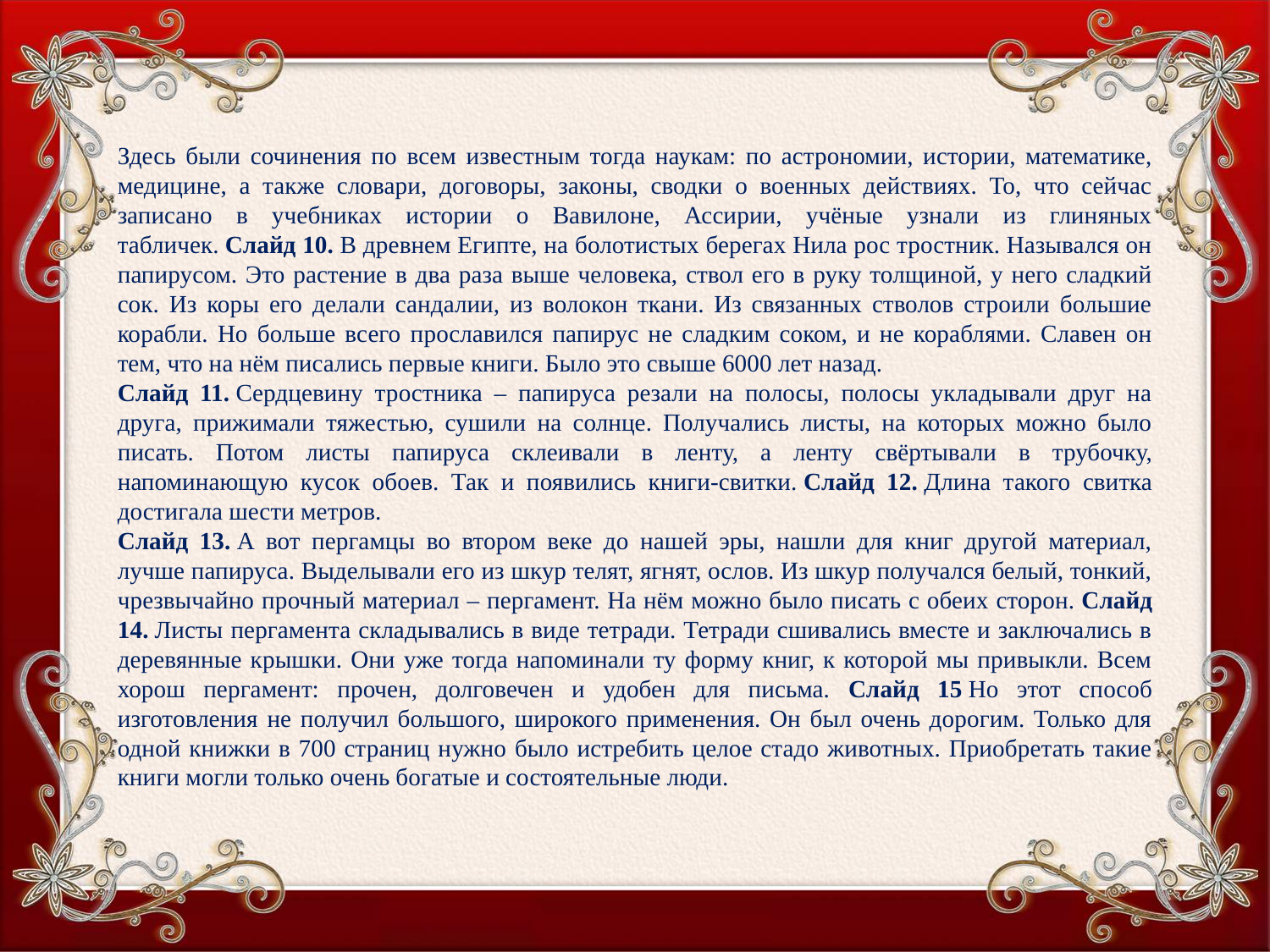

Здесь были сочинения по всем известным тогда наукам: по астрономии, истории, математике, медицине, а также словари, договоры, законы, сводки о военных действиях. То, что сейчас записано в учебниках истории о Вавилоне, Ассирии, учёные узнали из глиняных табличек. Слайд 10. В древнем Египте, на болотистых берегах Нила рос тростник. Назывался он папирусом. Это растение в два раза выше человека, ствол его в руку толщиной, у него сладкий сок. Из коры его делали сандалии, из волокон ткани. Из связанных стволов строили большие корабли. Но больше всего прославился папирус не сладким соком, и не кораблями. Славен он тем, что на нём писались первые книги. Было это свыше 6000 лет назад.
Слайд 11. Сердцевину тростника – папируса резали на полосы, полосы укладывали друг на друга, прижимали тяжестью, сушили на солнце. Получались листы, на которых можно было писать. Потом листы папируса склеивали в ленту, а ленту свёртывали в трубочку, напоминающую кусок обоев. Так и появились книги-свитки. Слайд 12. Длина такого свитка достигала шести метров.
Слайд 13. А вот пергамцы во втором веке до нашей эры, нашли для книг другой материал, лучше папируса. Выделывали его из шкур телят, ягнят, ослов. Из шкур получался белый, тонкий, чрезвычайно прочный материал – пергамент. На нём можно было писать с обеих сторон. Слайд 14. Листы пергамента складывались в виде тетради. Тетради сшивались вместе и заключались в деревянные крышки. Они уже тогда напоминали ту форму книг, к которой мы привыкли. Всем хорош пергамент: прочен, долговечен и удобен для письма. Слайд 15 Но этот способ изготовления не получил большого, широкого применения. Он был очень дорогим. Только для одной книжки в 700 страниц нужно было истребить целое стадо животных. Приобретать такие книги могли только очень богатые и состоятельные люди.